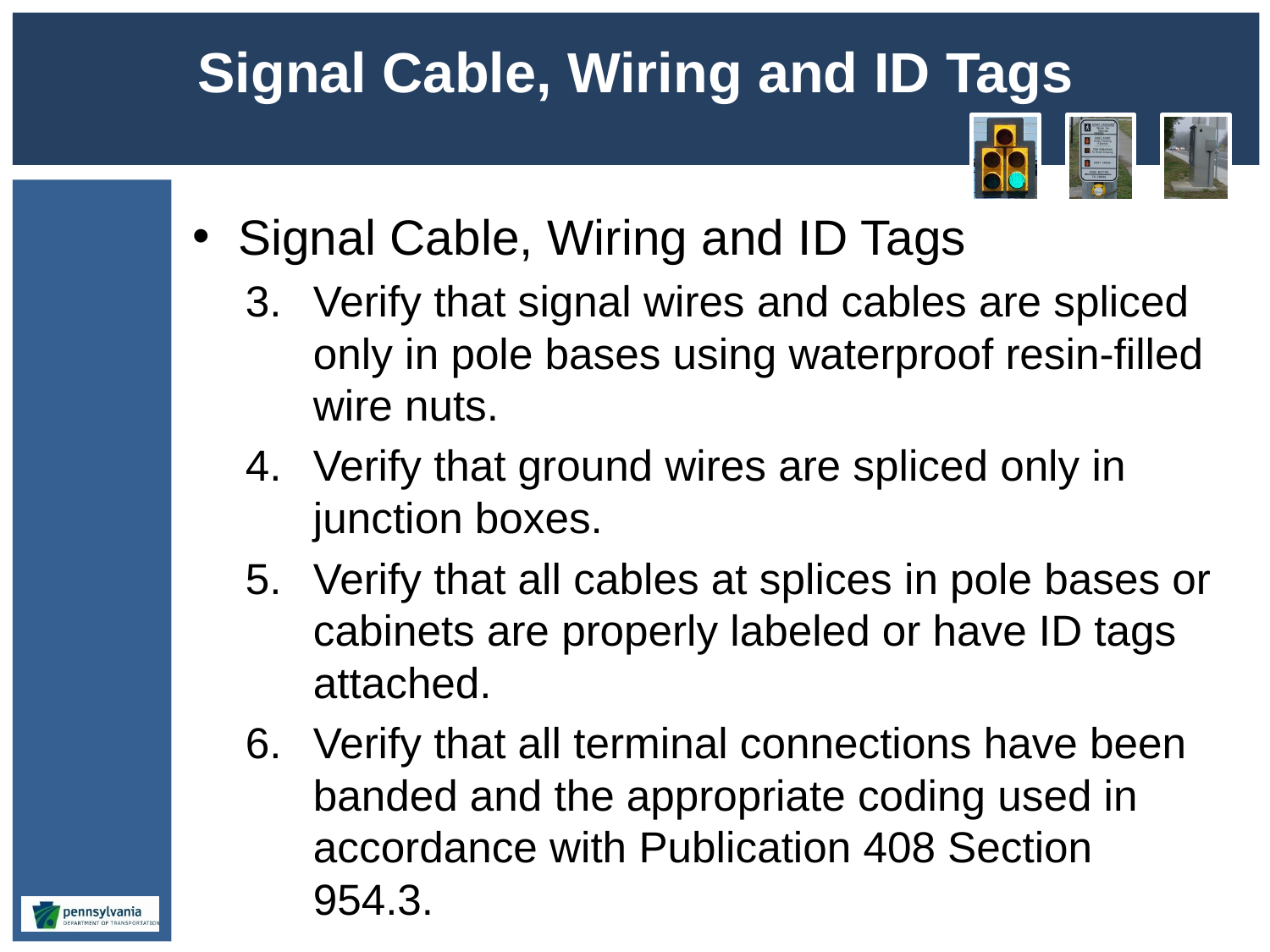

# Signal Cable, Wiring and ID Tags
Signal Cable, Wiring and ID Tags
Verify that signal wires and cables are spliced only in pole bases using waterproof resin-filled wire nuts.
Verify that ground wires are spliced only in junction boxes.
Verify that all cables at splices in pole bases or cabinets are properly labeled or have ID tags attached.
Verify that all terminal connections have been banded and the appropriate coding used in accordance with Publication 408 Section 954.3.